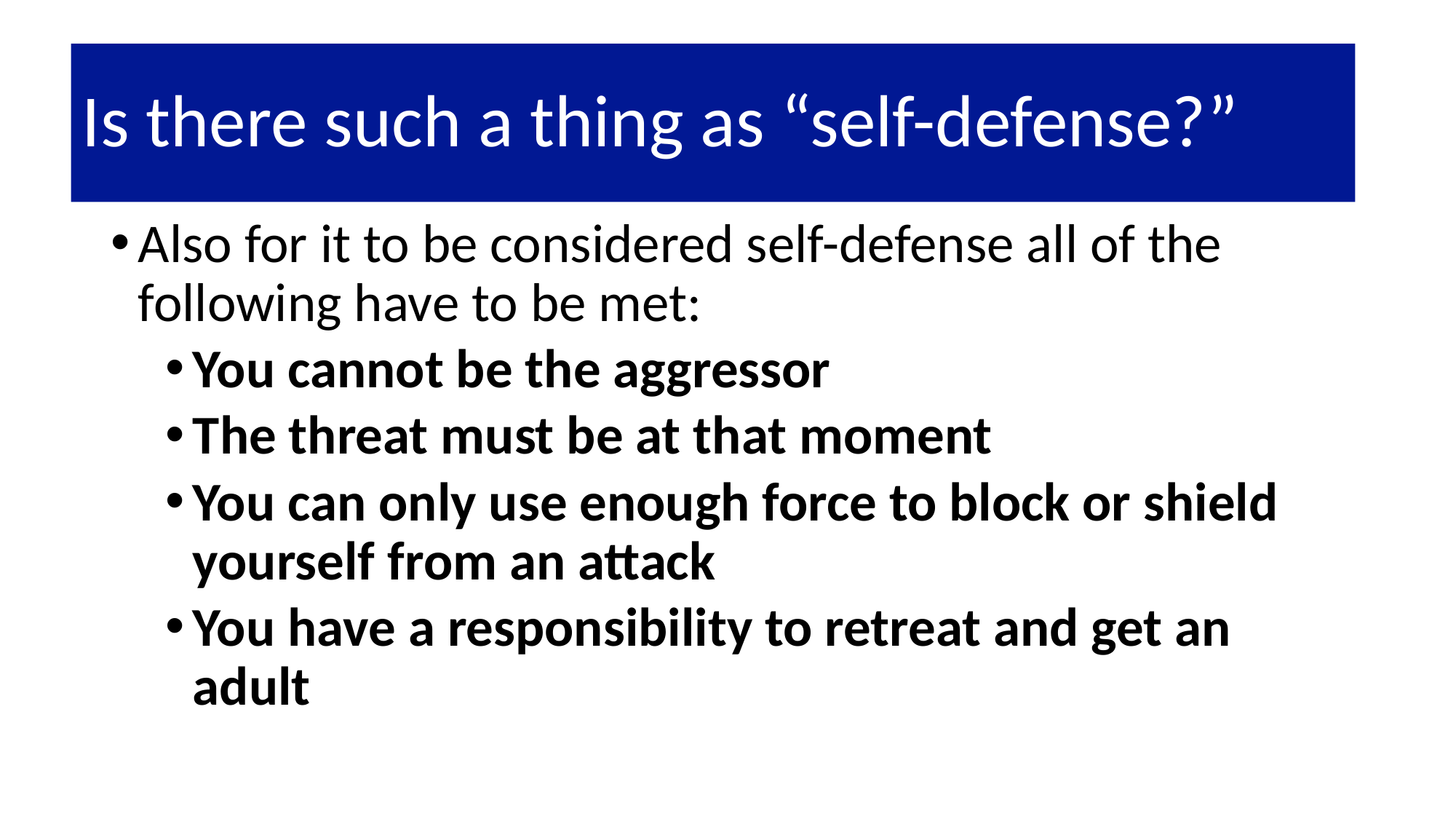

# Is there such a thing as “self-defense?”
Also for it to be considered self-defense all of the following have to be met:
You cannot be the aggressor
The threat must be at that moment
You can only use enough force to block or shield yourself from an attack
You have a responsibility to retreat and get an adult